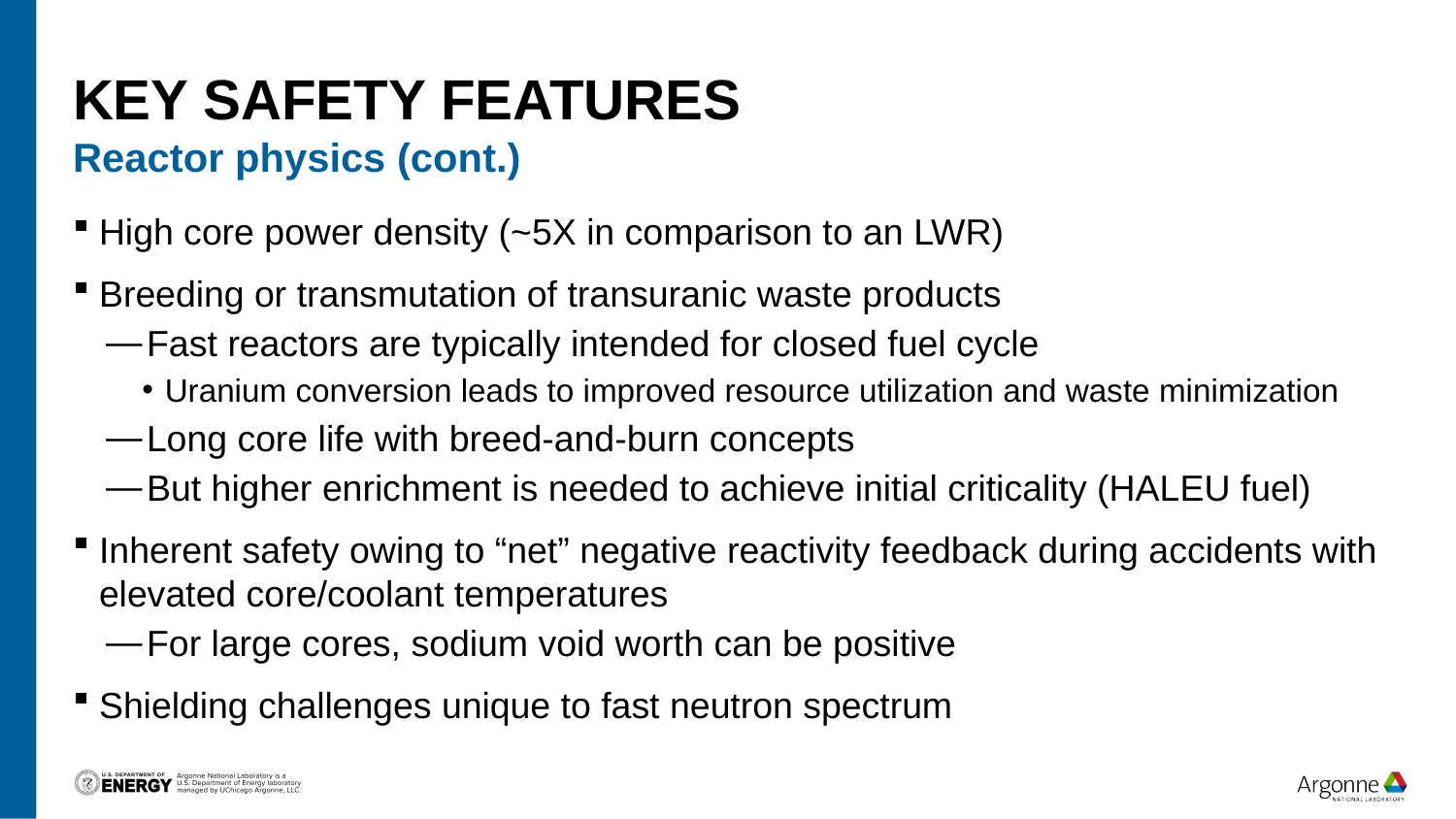

# KEY safety features
Reactor physics (cont.)
High core power density (~5X in comparison to an LWR)
Breeding or transmutation of transuranic waste products
Fast reactors are typically intended for closed fuel cycle
Uranium conversion leads to improved resource utilization and waste minimization
Long core life with breed-and-burn concepts
But higher enrichment is needed to achieve initial criticality (HALEU fuel)
Inherent safety owing to “net” negative reactivity feedback during accidents with elevated core/coolant temperatures
For large cores, sodium void worth can be positive
Shielding challenges unique to fast neutron spectrum